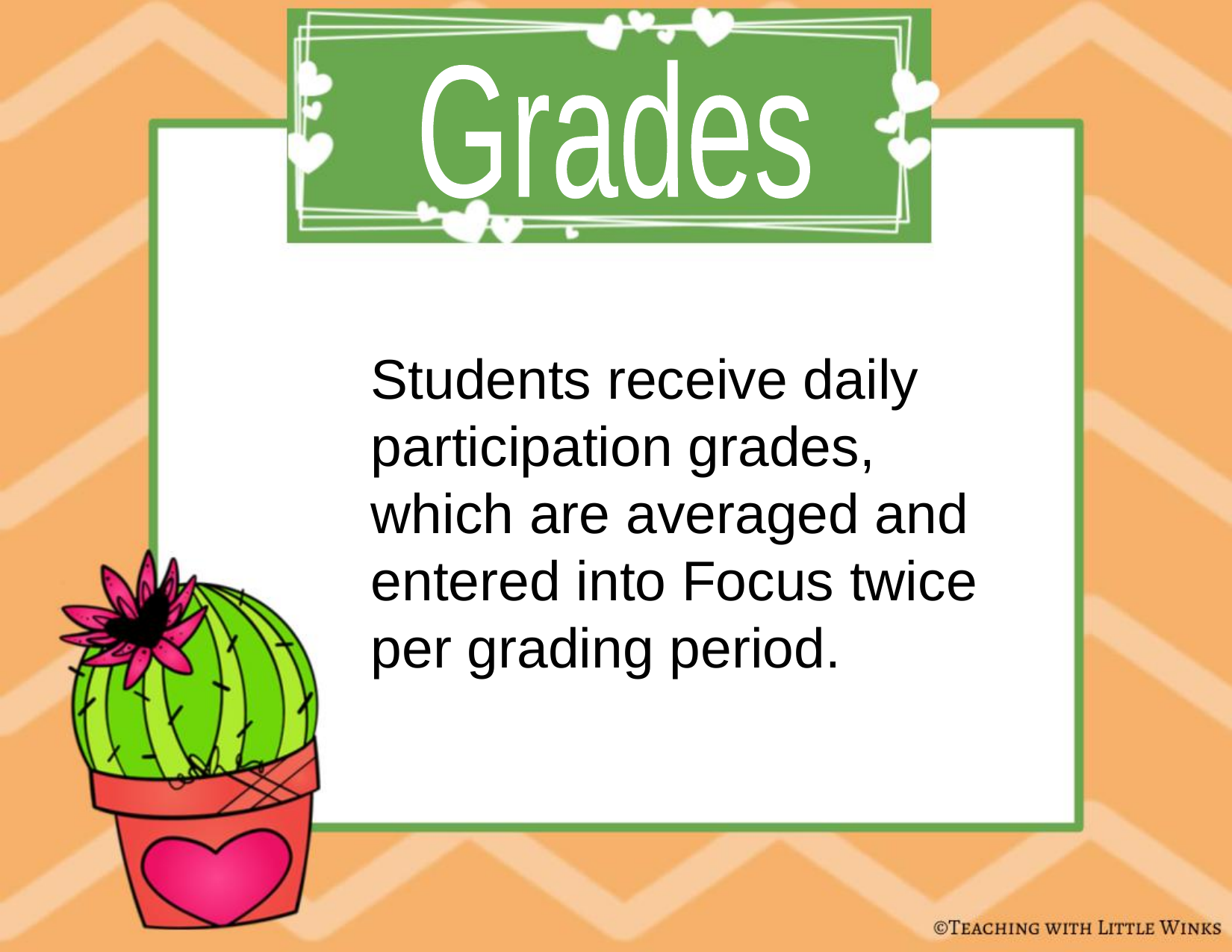

Grades

Students receive daily participation grades, which are averaged and entered into Focus twice per grading period.